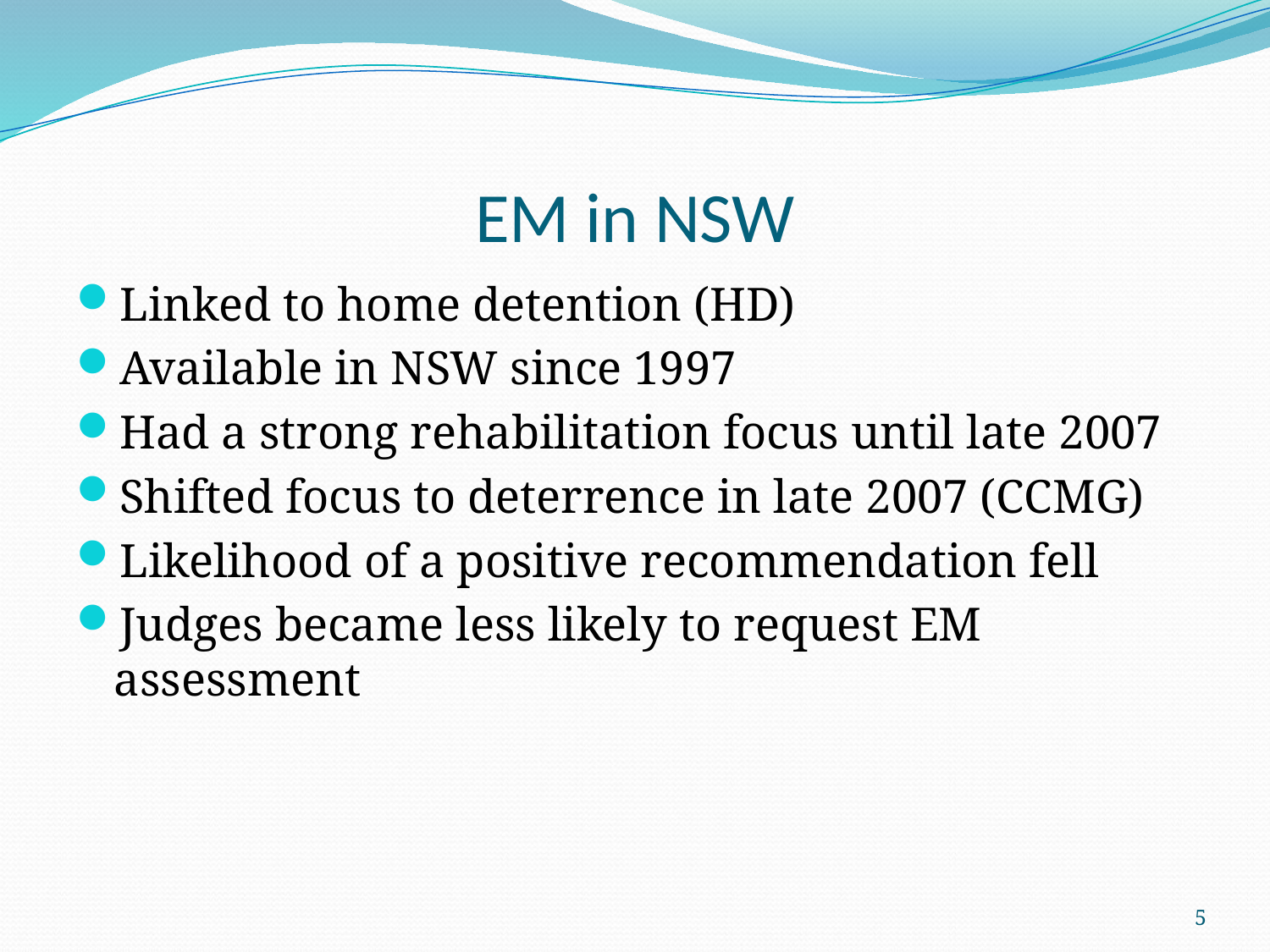

# EM in NSW
Linked to home detention (HD)
Available in NSW since 1997
Had a strong rehabilitation focus until late 2007
Shifted focus to deterrence in late 2007 (CCMG)
Likelihood of a positive recommendation fell
Judges became less likely to request EM assessment
5